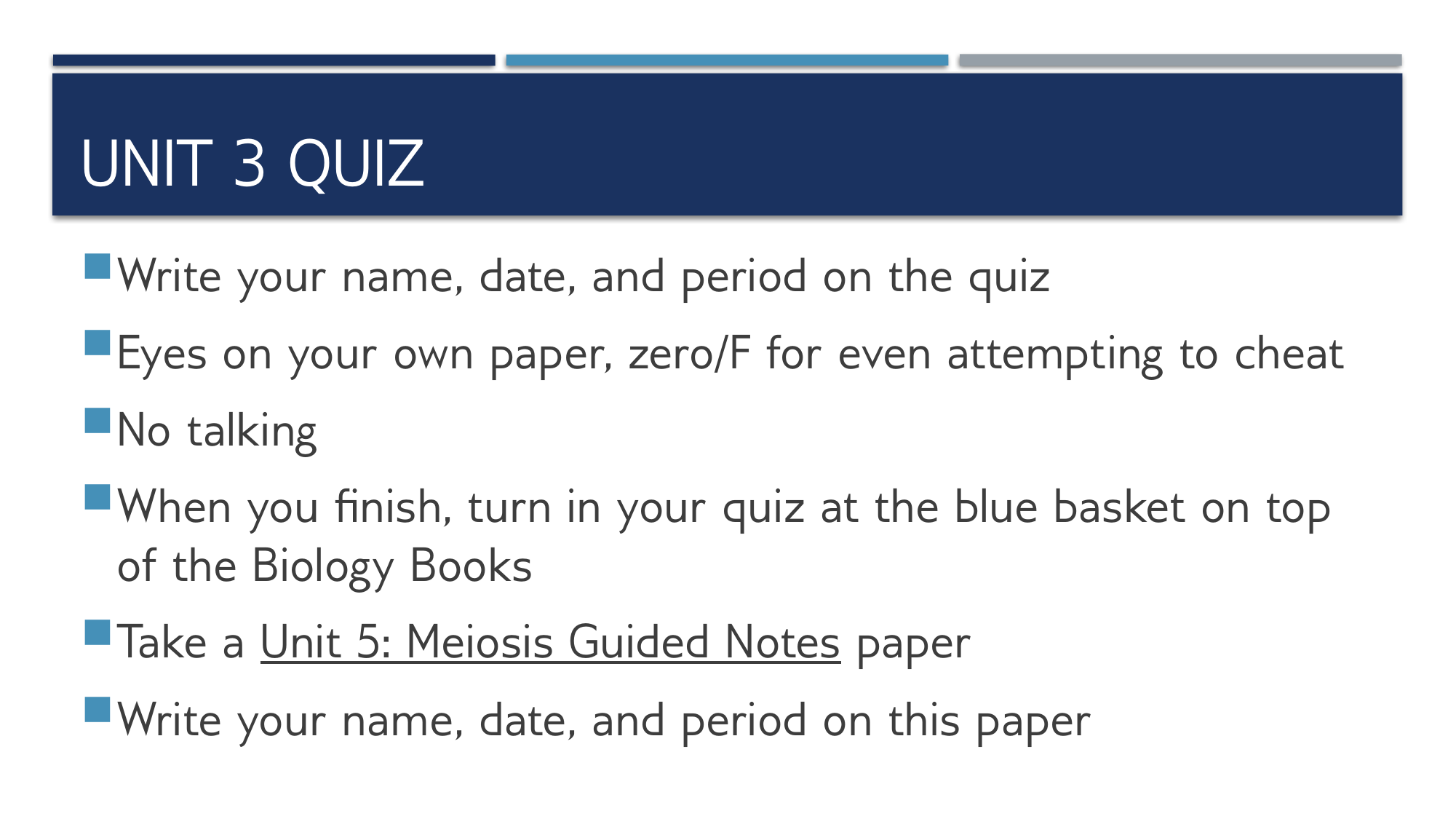

# UNIT 3 QUIZ
Write your name, date, and period on the quiz
Eyes on your own paper, zero/F for even attempting to cheat
No talking
When you finish, turn in your quiz at the blue basket on top of the Biology Books
Take a Unit 5: Meiosis Guided Notes paper
Write your name, date, and period on this paper